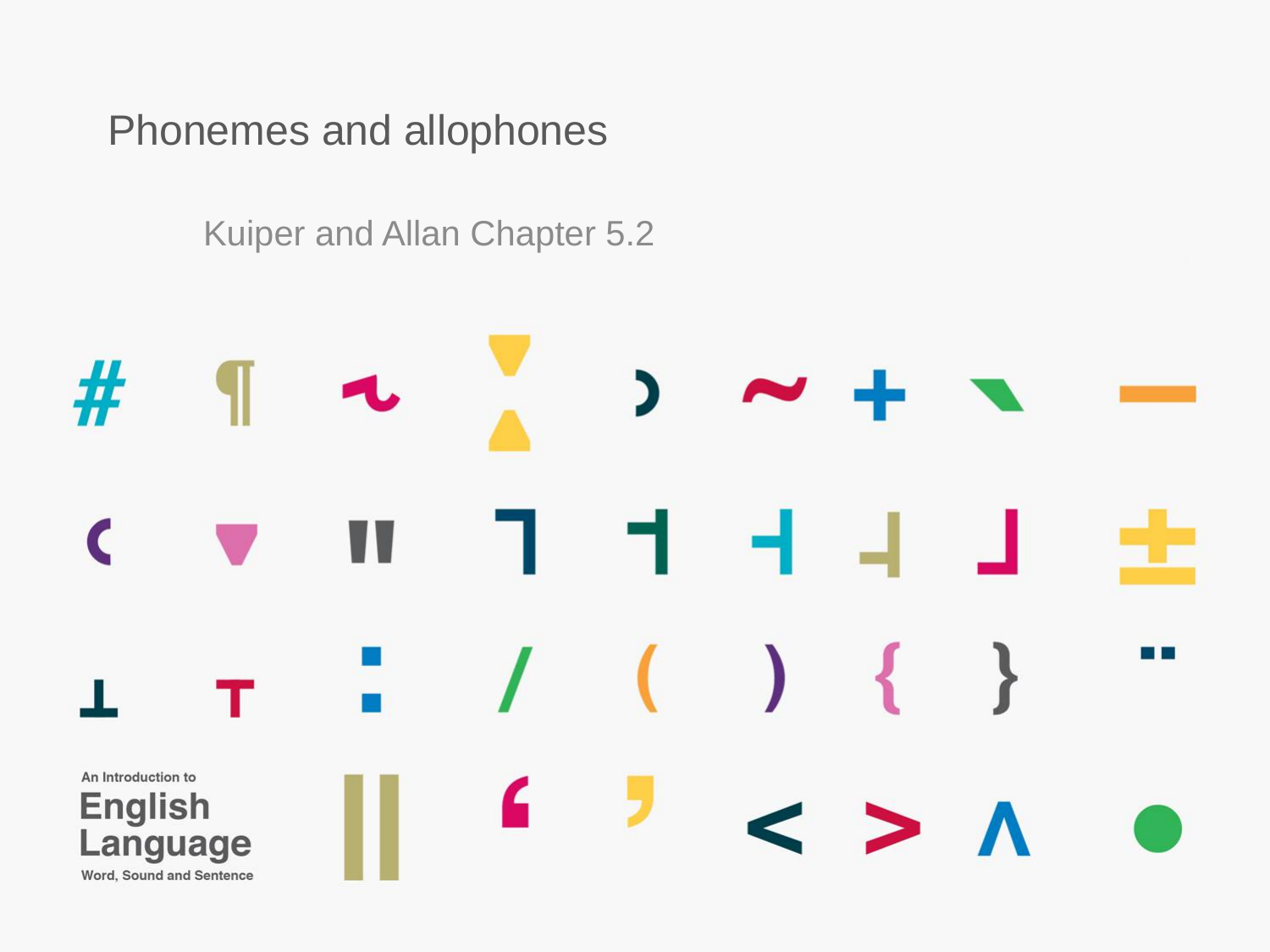

# Phonemes and allophones
Kuiper and Allan Chapter 5.2